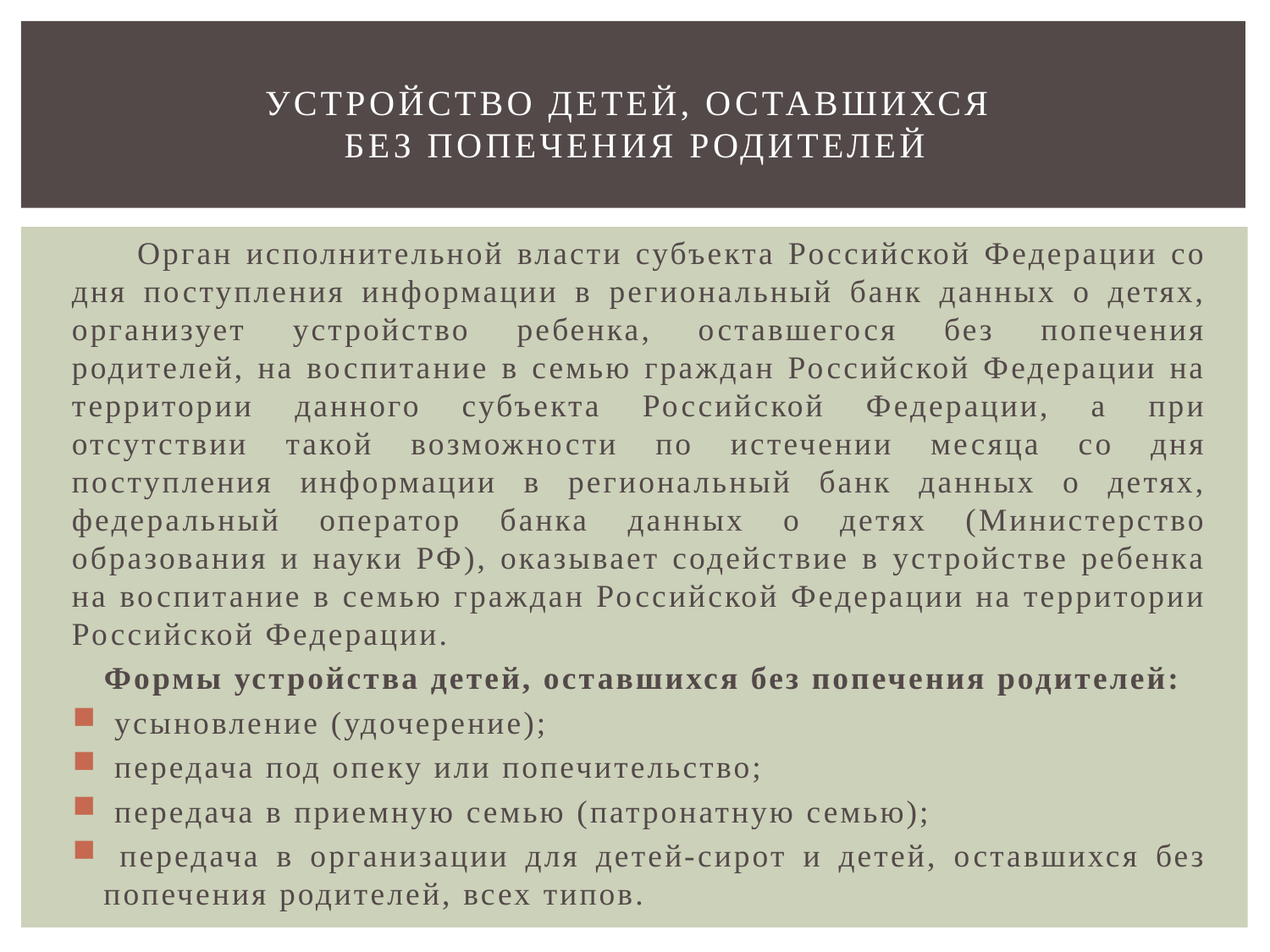

# Устройство детей, оставшихся без попечения родителей
     Орган исполнительной власти субъекта Российской Федерации со дня поступления информации в региональный банк данных о детях, организует устройство ребенка, оставшегося без попечения родителей, на воспитание в семью граждан Российской Федерации на территории данного субъекта Российской Федерации, а при отсутствии такой возможности по истечении месяца со дня поступления информации в региональный банк данных о детях, федеральный оператор банка данных о детях (Министерство образования и науки РФ), оказывает содействие в устройстве ребенка на воспитание в семью граждан Российской Федерации на территории Российской Федерации.
   Формы устройства детей, оставшихся без попечения родителей:
 усыновление (удочерение);
 передача под опеку или попечительство;
 передача в приемную семью (патронатную семью);
 передача в организации для детей-сирот и детей, оставшихся без попечения родителей, всех типов.